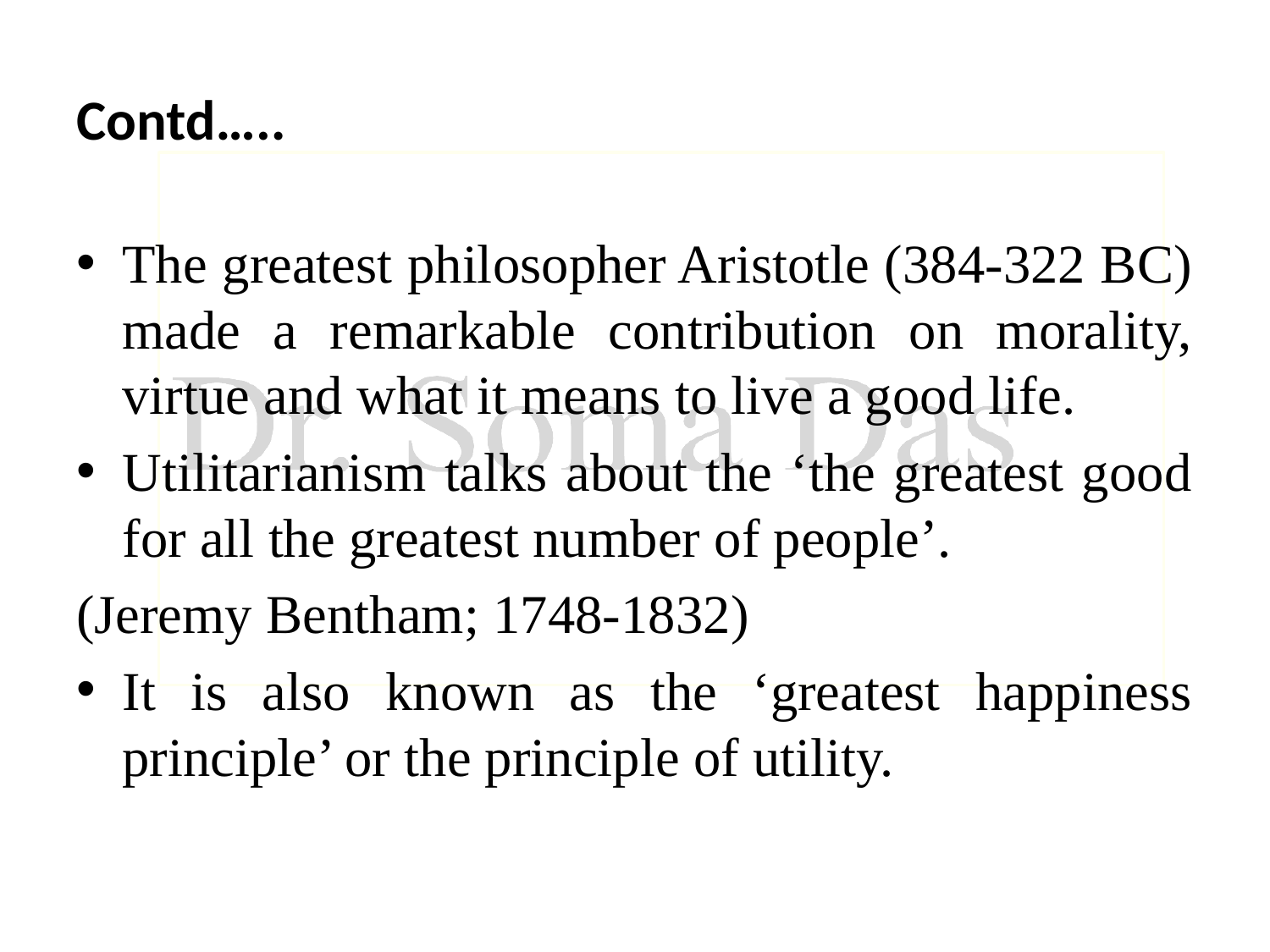

# Contd…..
The greatest philosopher Aristotle (384-322 BC) made a remarkable contribution on morality, virtue and what it means to live a good life.
Utilitarianism talks about the ‘the greatest good for all the greatest number of people’.
(Jeremy Bentham; 1748-1832)
It is also known as the ‘greatest happiness principle’ or the principle of utility.